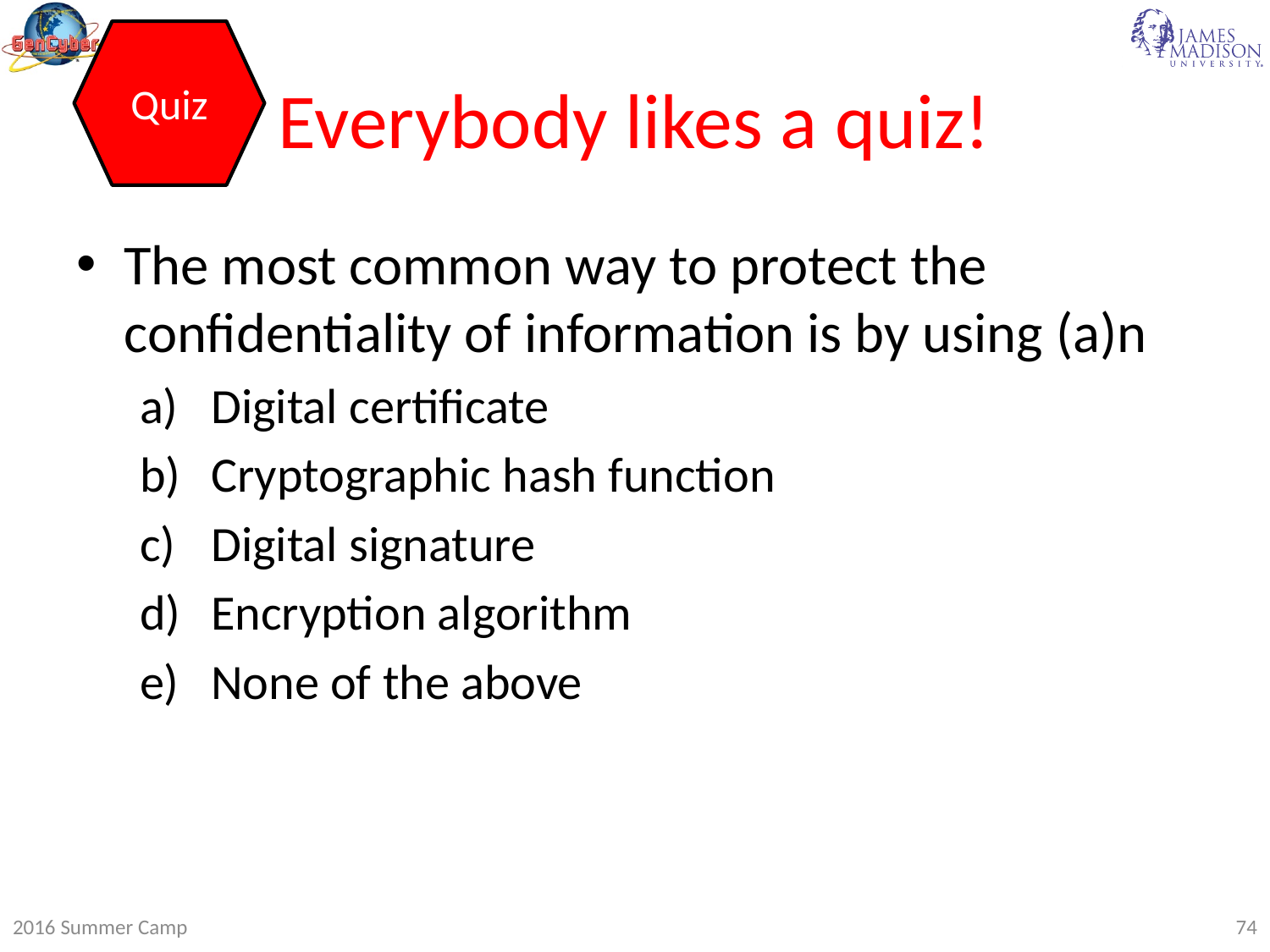

Quiz
# Everybody likes a quiz!
The most common way to protect the confidentiality of information is by using (a)n
Digital certificate
Cryptographic hash function
Digital signature
Encryption algorithm
None of the above

2016 Summer Camp
74